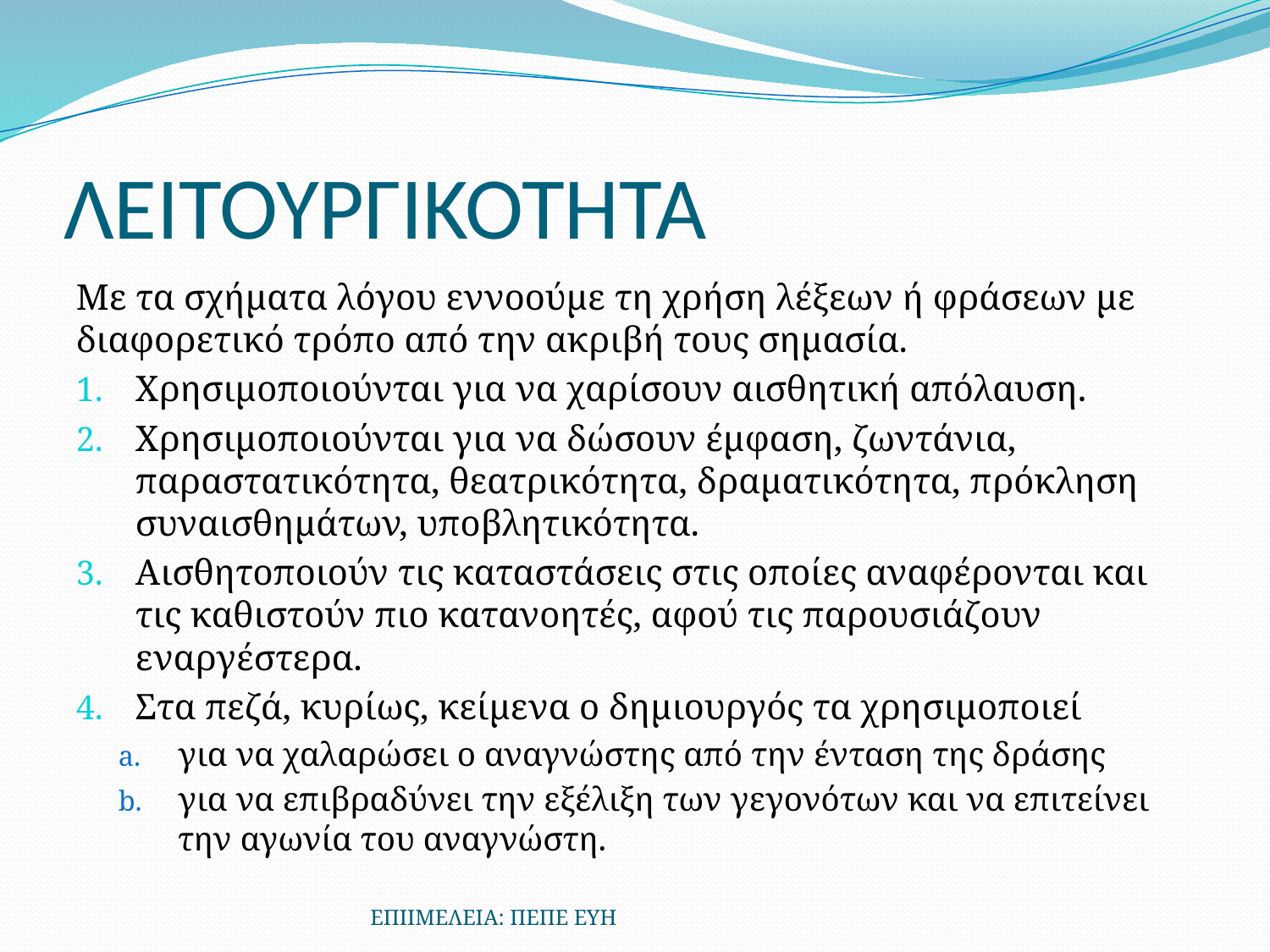

# ΛΕΙΤΟΥΡΓΙΚΟΤΗΤΑ
Με τα σχήματα λόγου εννοούμε τη χρήση λέξεων ή φράσεων με διαφορετικό τρόπο από την ακριβή τους σημασία.
Χρησιμοποιούνται για να χαρίσουν αισθητική απόλαυση.
Χρησιμοποιούνται για να δώσουν έμφαση, ζωντάνια, παραστατικότητα, θεατρικότητα, δραματικότητα, πρόκληση συναισθημάτων, υποβλητικότητα.
Αισθητοποιούν τις καταστάσεις στις οποίες αναφέρονται και τις καθιστούν πιο κατανοητές, αφού τις παρουσιάζουν εναργέστερα.
Στα πεζά, κυρίως, κείμενα ο δημιουργός τα χρησιμοποιεί
για να χαλαρώσει ο αναγνώστης από την ένταση της δράσης
για να επιβραδύνει την εξέλιξη των γεγονότων και να επιτείνει την αγωνία του αναγνώστη.

ΕΠΙΙΜΕΛΕΙΑ: ΠΕΠΕ ΕΥΗ